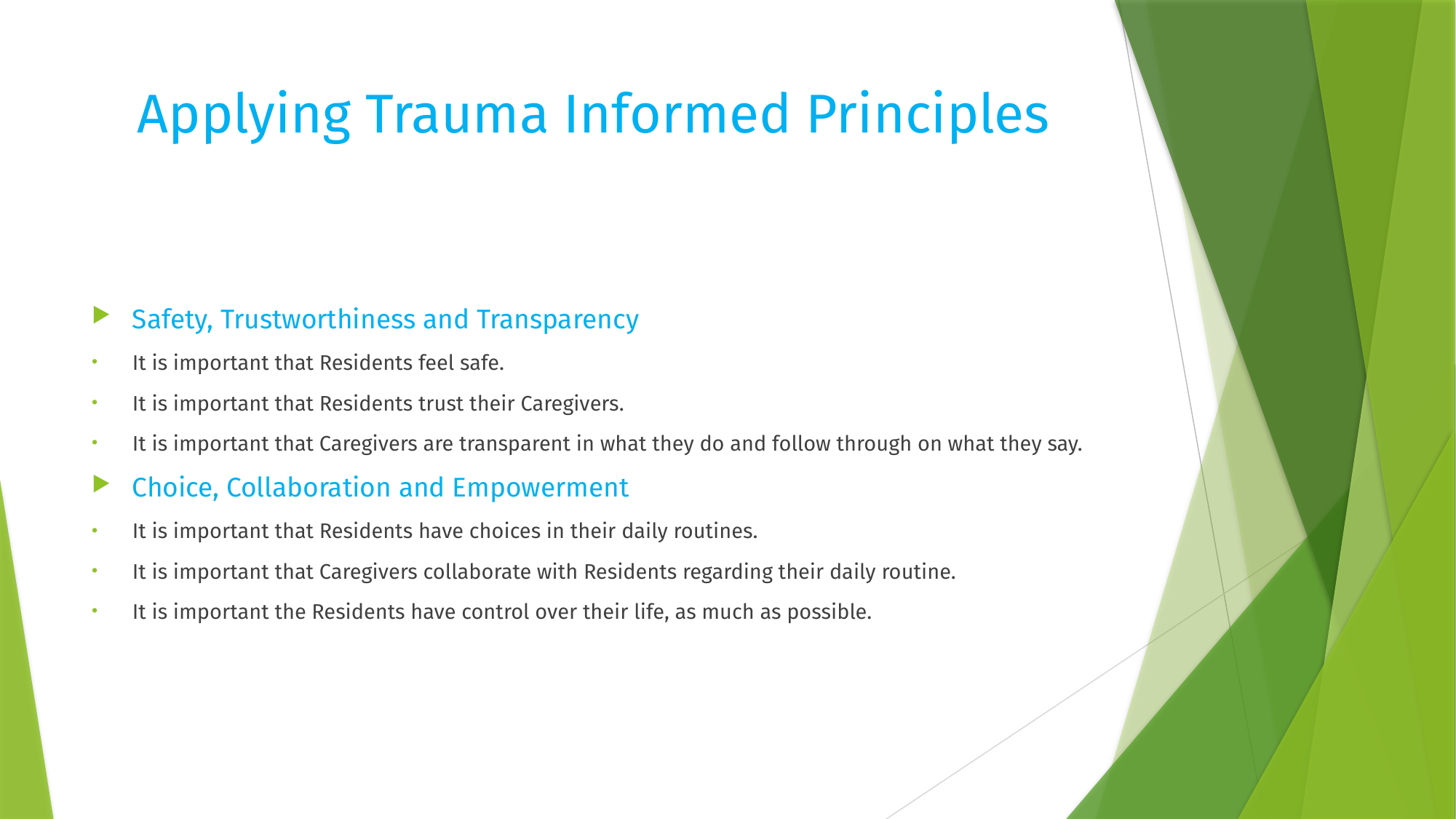

# Applying Trauma Informed Principles

Safety, Trustworthiness and Transparency
It is important that Residents feel safe.
It is important that Residents trust their Caregivers.
It is important that Caregivers are transparent in what they do and follow through on what they say.
Choice, Collaboration and Empowerment
It is important that Residents have choices in their daily routines.
It is important that Caregivers collaborate with Residents regarding their daily routine.
It is important the Residents have control over their life, as much as possible.